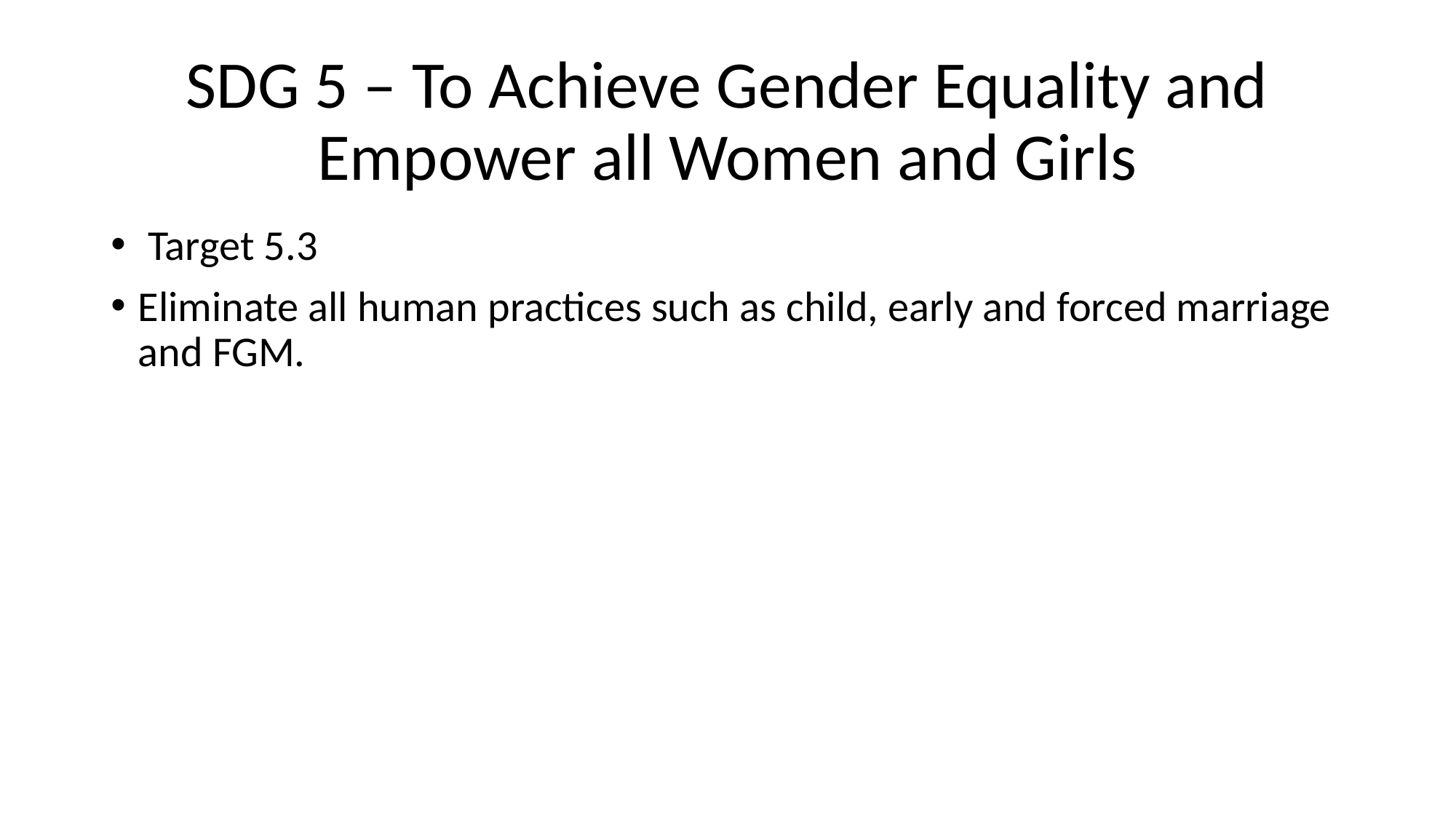

# SDG 5 – To Achieve Gender Equality and Empower all Women and Girls
 Target 5.3
Eliminate all human practices such as child, early and forced marriage and FGM.